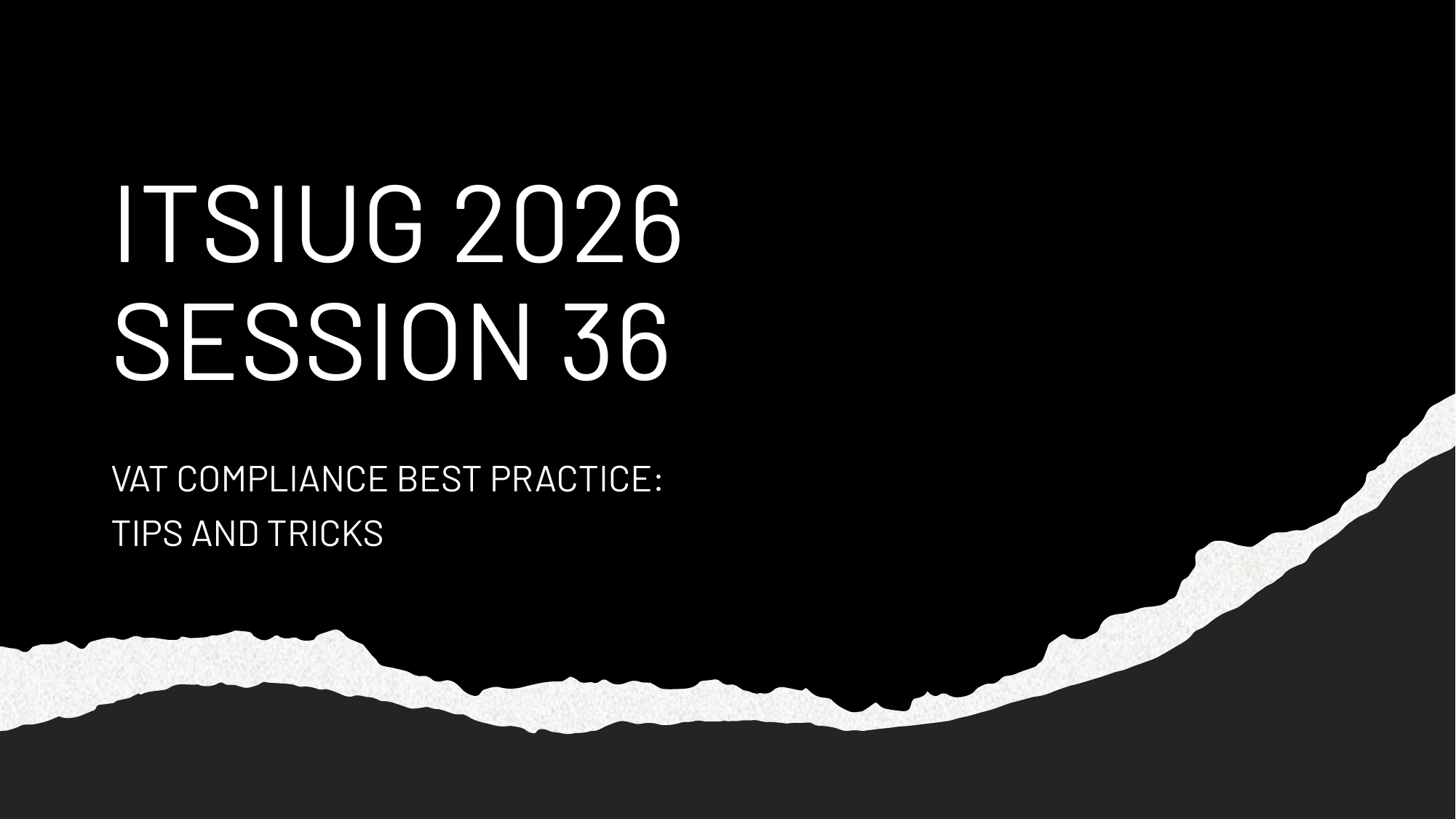

# ITSIUG 2026 SESSION 36

VAT COMPLIANCE BEST PRACTICE:
TIPS AND TRICKS